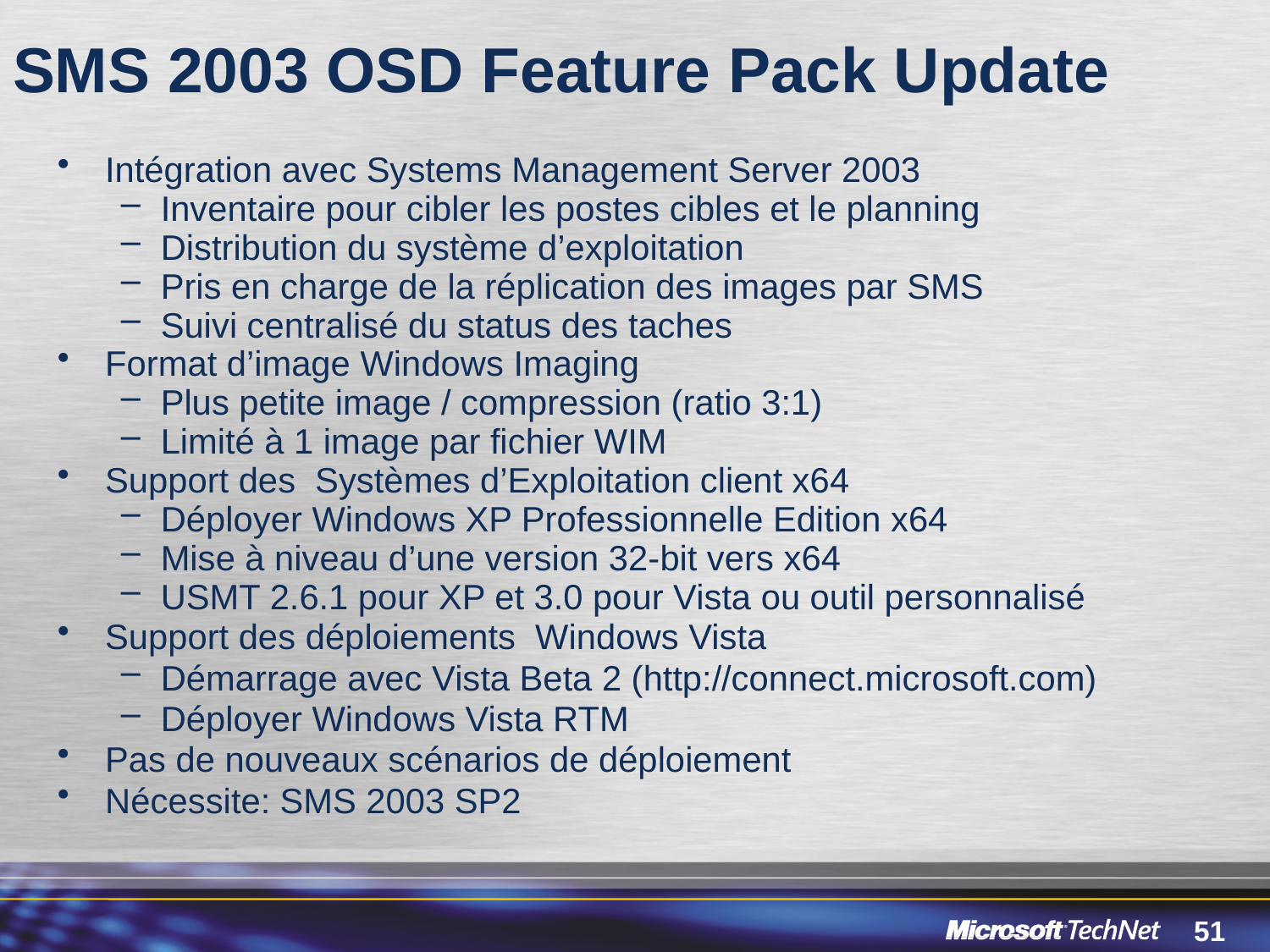

# SMS 2003 OSD Feature Pack Update
Intégration avec Systems Management Server 2003
Inventaire pour cibler les postes cibles et le planning
Distribution du système d’exploitation
Pris en charge de la réplication des images par SMS
Suivi centralisé du status des taches
Format d’image Windows Imaging
Plus petite image / compression (ratio 3:1)
Limité à 1 image par fichier WIM
Support des  Systèmes d’Exploitation client x64
Déployer Windows XP Professionnelle Edition x64
Mise à niveau d’une version 32-bit vers x64
USMT 2.6.1 pour XP et 3.0 pour Vista ou outil personnalisé
Support des déploiements  Windows Vista
Démarrage avec Vista Beta 2 (http://connect.microsoft.com)
Déployer Windows Vista RTM
Pas de nouveaux scénarios de déploiement
Nécessite: SMS 2003 SP2